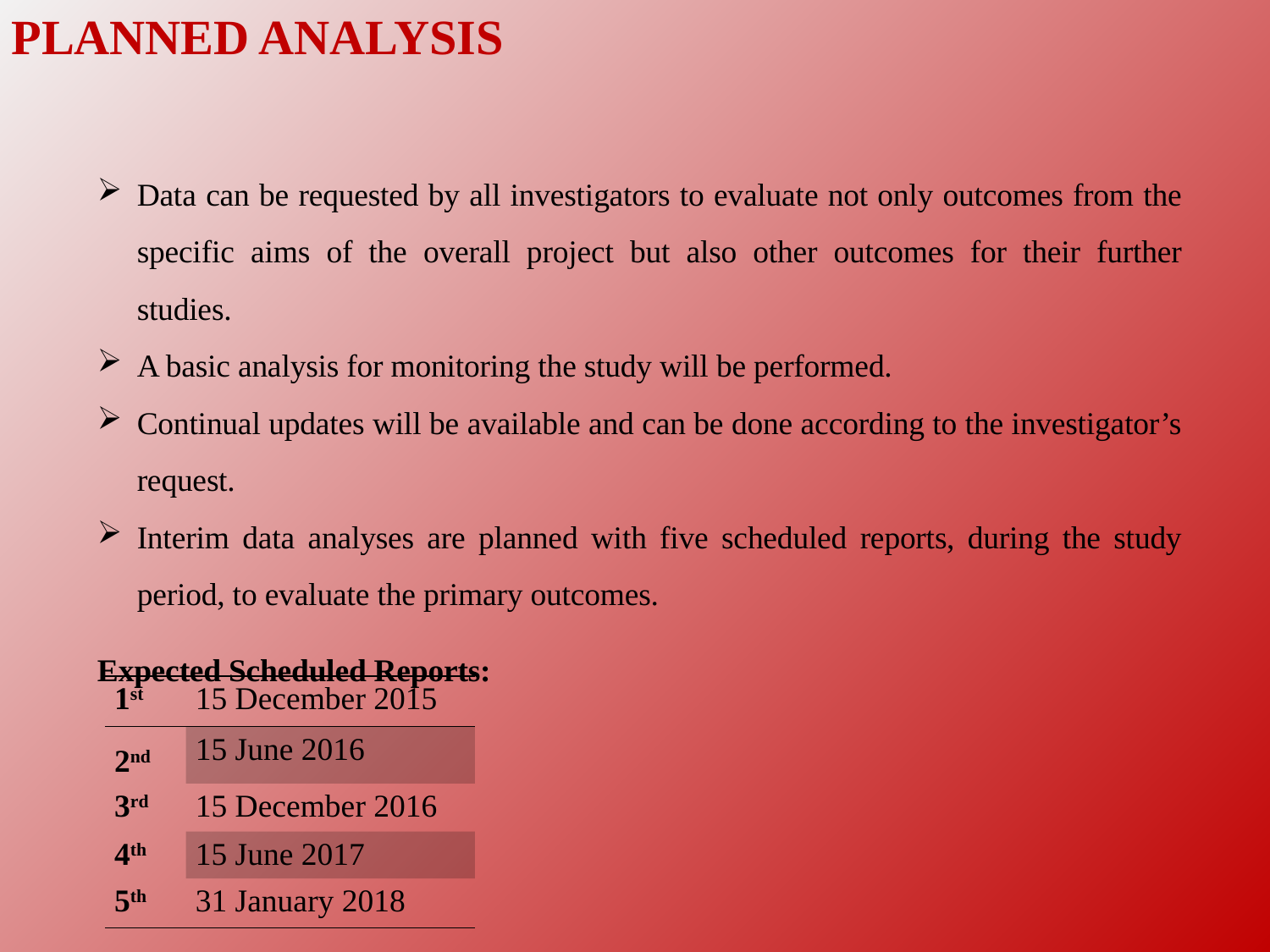

PLANNED ANALYSIS

Data can be requested by all investigators to evaluate not only outcomes from the specific aims of the overall project but also other outcomes for their further studies.
A basic analysis for monitoring the study will be performed.
Continual updates will be available and can be done according to the investigator’s request.
Interim data analyses are planned with five scheduled reports, during the study period, to evaluate the primary outcomes.

Expected Scheduled Reports:

| 1st | 15 December 2015 |
| --- | --- |
| 2nd | 15 June 2016 |
| 3rd | 15 December 2016 |
| 4th | 15 June 2017 |
| 5th | 31 January 2018 |